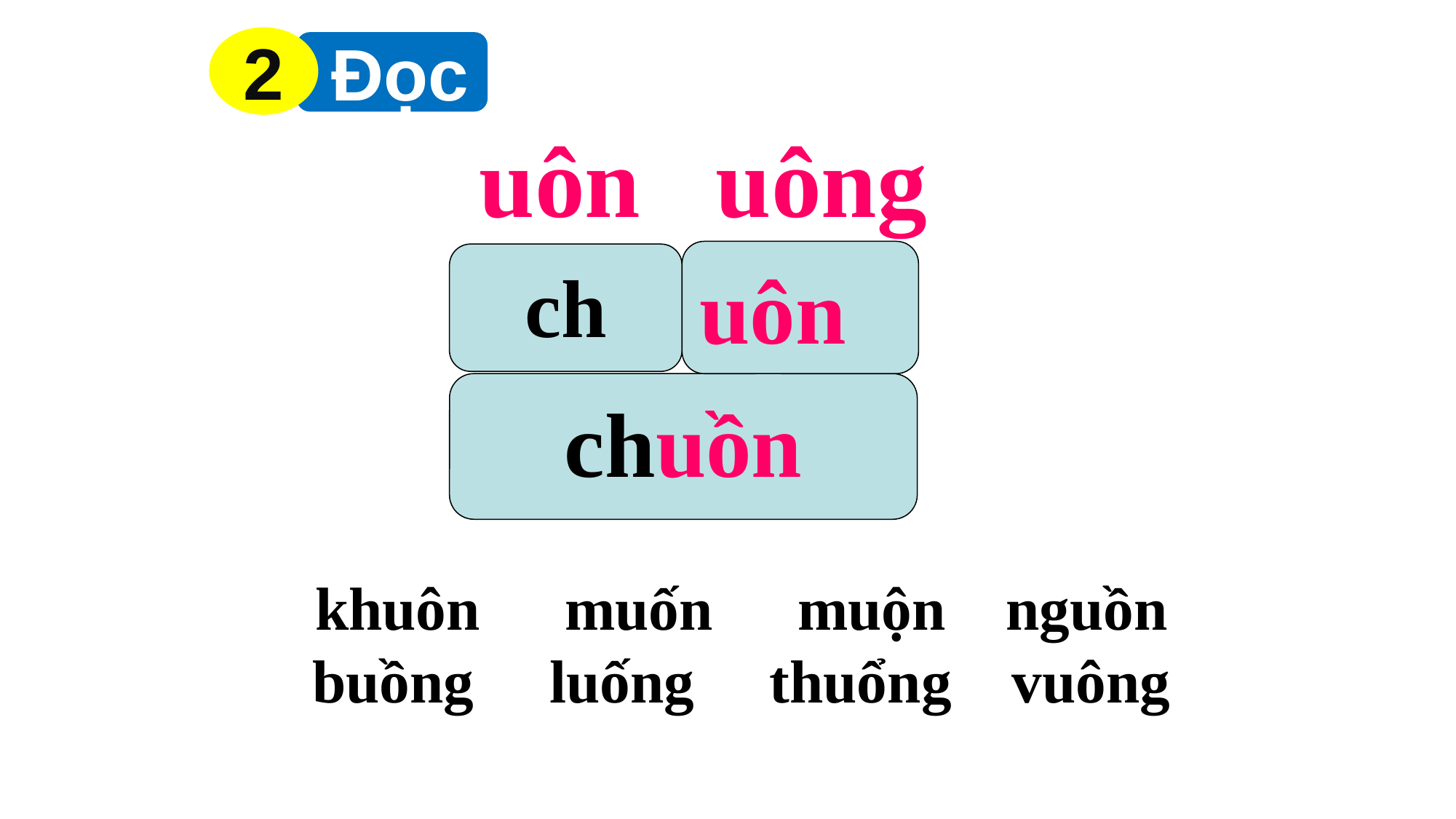

2
 Đọc
  uôn   uông
uôn
ch
chuồn
khuôn     muốn     muộn    nguồn
buồng     luống     thuổng    vuông